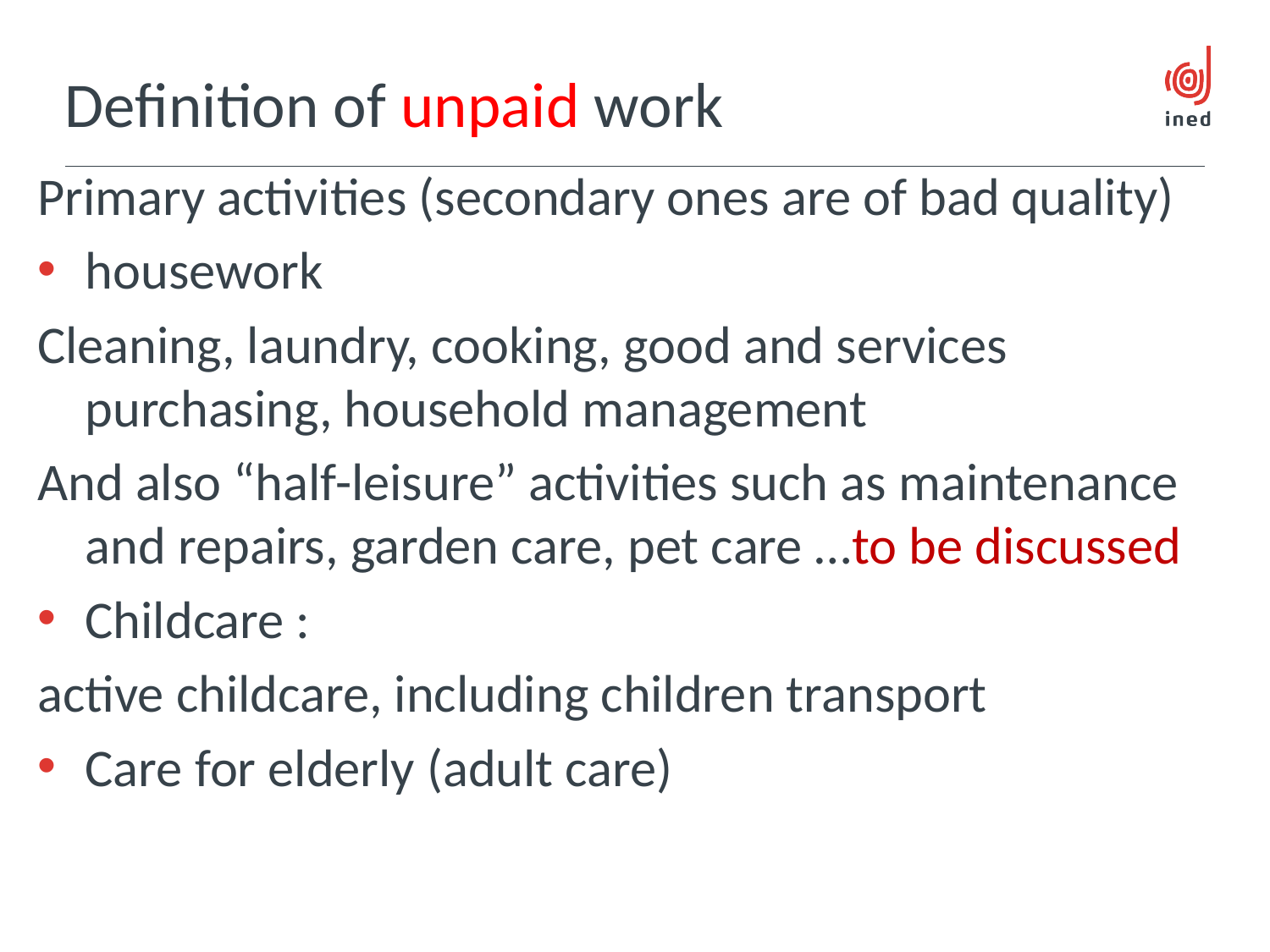

# Definition of unpaid work
Primary activities (secondary ones are of bad quality)
housework
Cleaning, laundry, cooking, good and services purchasing, household management
And also “half-leisure” activities such as maintenance and repairs, garden care, pet care …to be discussed
Childcare :
active childcare, including children transport
Care for elderly (adult care)